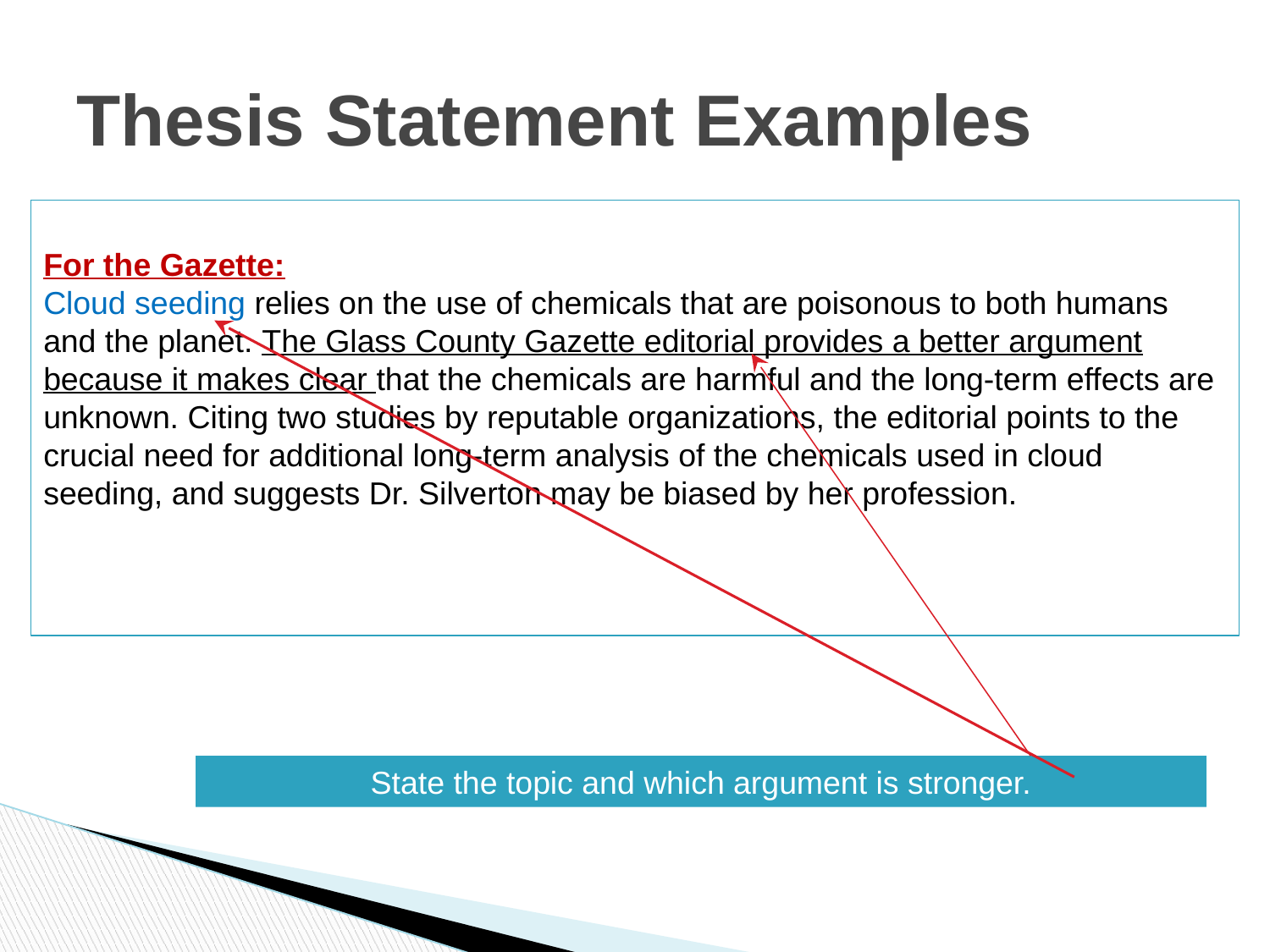

# Thesis Statement Examples

For the Gazette:
Cloud seeding relies on the use of chemicals that are poisonous to both humans and the planet. The Glass County Gazette editorial provides a better argument because it makes clear that the chemicals are harmful and the long-term effects are unknown. Citing two studies by reputable organizations, the editorial points to the crucial need for additional long-term analysis of the chemicals used in cloud seeding, and suggests Dr. Silverton may be biased by her profession.

State the topic and which argument is stronger.